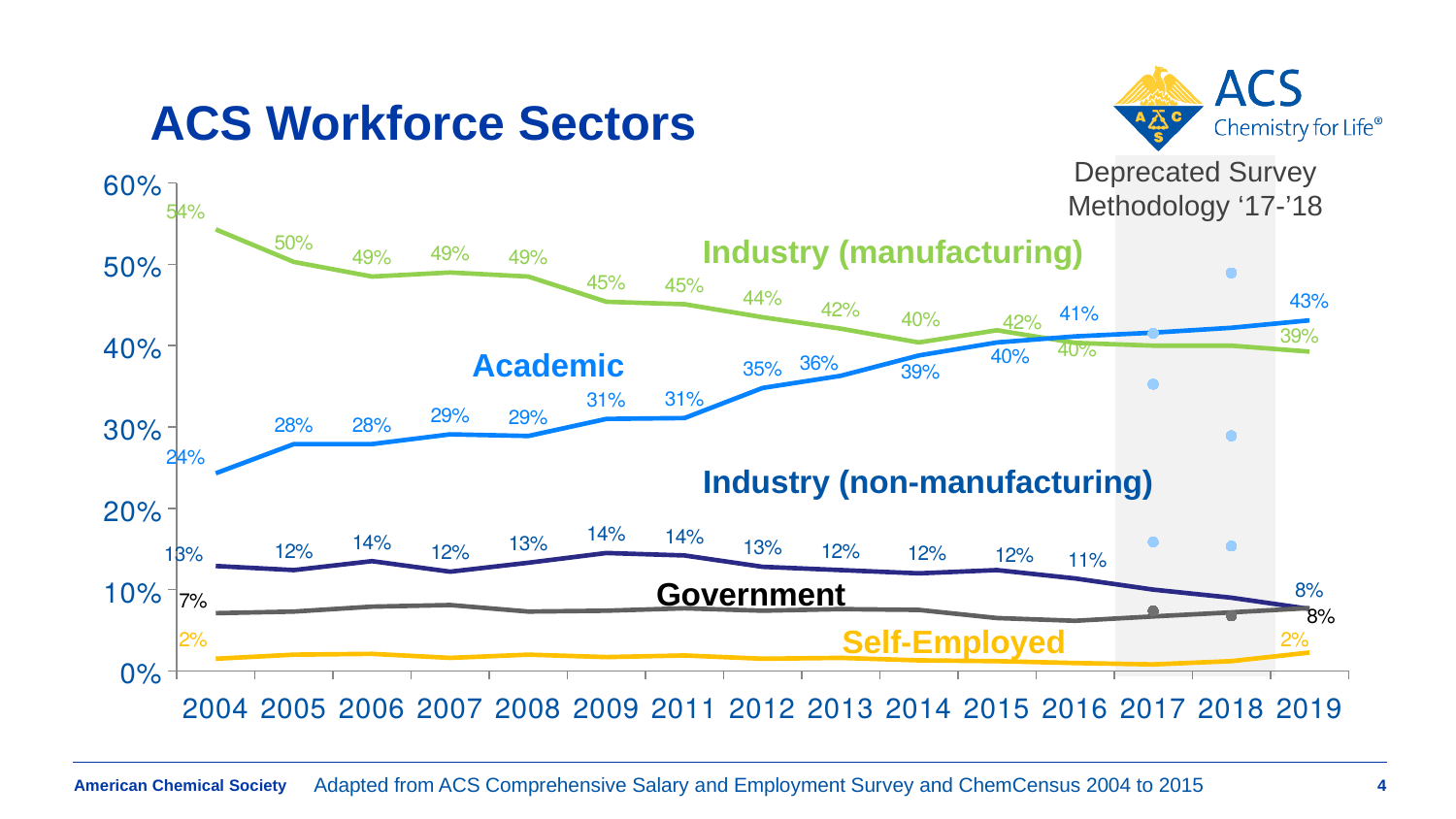

# ACS Workforce Sectors
Deprecated Survey Methodology ‘17-’18

### Chart

| Category | Industry (Manufacturing) | Industry (Non-manufacturing) | Academic | Government | Self-Employed | Industry (Manufacturing)2 | Industry (Non-manufacturing)3 | Academic4 | Government5 | Self-Employed6 |
|---|---|---|---|---|---|---|---|---|---|---|
| 2004 | 0.543 | 0.129 | 0.243 | 0.071 | 0.015 | None | None | None | None | None |
| 2005 | 0.503 | 0.124 | 0.279 | 0.073 | 0.02 | None | None | None | None | None |
| 2006 | 0.485 | 0.135 | 0.279 | 0.079 | 0.021 | None | None | None | None | None |
| 2007 | 0.49 | 0.122 | 0.291 | 0.081 | 0.016 | None | None | None | None | None |
| 2008 | 0.485 | 0.133 | 0.289 | 0.073 | 0.02 | None | None | None | None | None |
| 2009 | 0.454 | 0.145 | 0.31 | 0.074 | 0.017 | None | None | None | None | None |
| 2011 | 0.451 | 0.142 | 0.311 | 0.077 | 0.019 | None | None | None | None | None |
| 2012 | 0.435 | 0.128 | 0.348 | 0.074 | 0.015 | None | None | None | None | None |
| 2013 | 0.421 | 0.124 | 0.363 | 0.076 | 0.016 | None | None | None | None | None |
| 2014 | 0.404 | 0.12 | 0.388 | 0.075 | 0.013 | None | None | None | None | None |
| 2015 | 0.419 | 0.124 | 0.404 | 0.065 | 0.012 | None | None | None | None | None |
| 2016 | 0.40347222222222223 | 0.11371527777777778 | 0.4114583333333333 | 0.06163194444444445 | 0.009722222222222222 | None | None | None | None | None |
| 2017 | 0.4 | 0.1 | 0.416 | 0.067 | 0.008 | 0.35267857142857145 | 0.15848214285714285 | 0.41517857142857145 | 0.07366071428571429 | 0.0 |
| 2018 | 0.4 | 0.09 | 0.422 | 0.072 | 0.012 | 0.28918140682846566 | 0.153434800493624 | 0.48951048951048953 | 0.06787330316742081 | 0.0 |
| 2019 | 0.39273031125966157 | 0.07624817213285982 | 0.4311677459786923 | 0.07729266764152914 | 0.022561102987257154 | None | None | None | None | None |
Industry (manufacturing)
Academic
Industry (non-manufacturing)
Government
Self-Employed
Adapted from ACS Comprehensive Salary and Employment Survey and ChemCensus 2004 to 2015